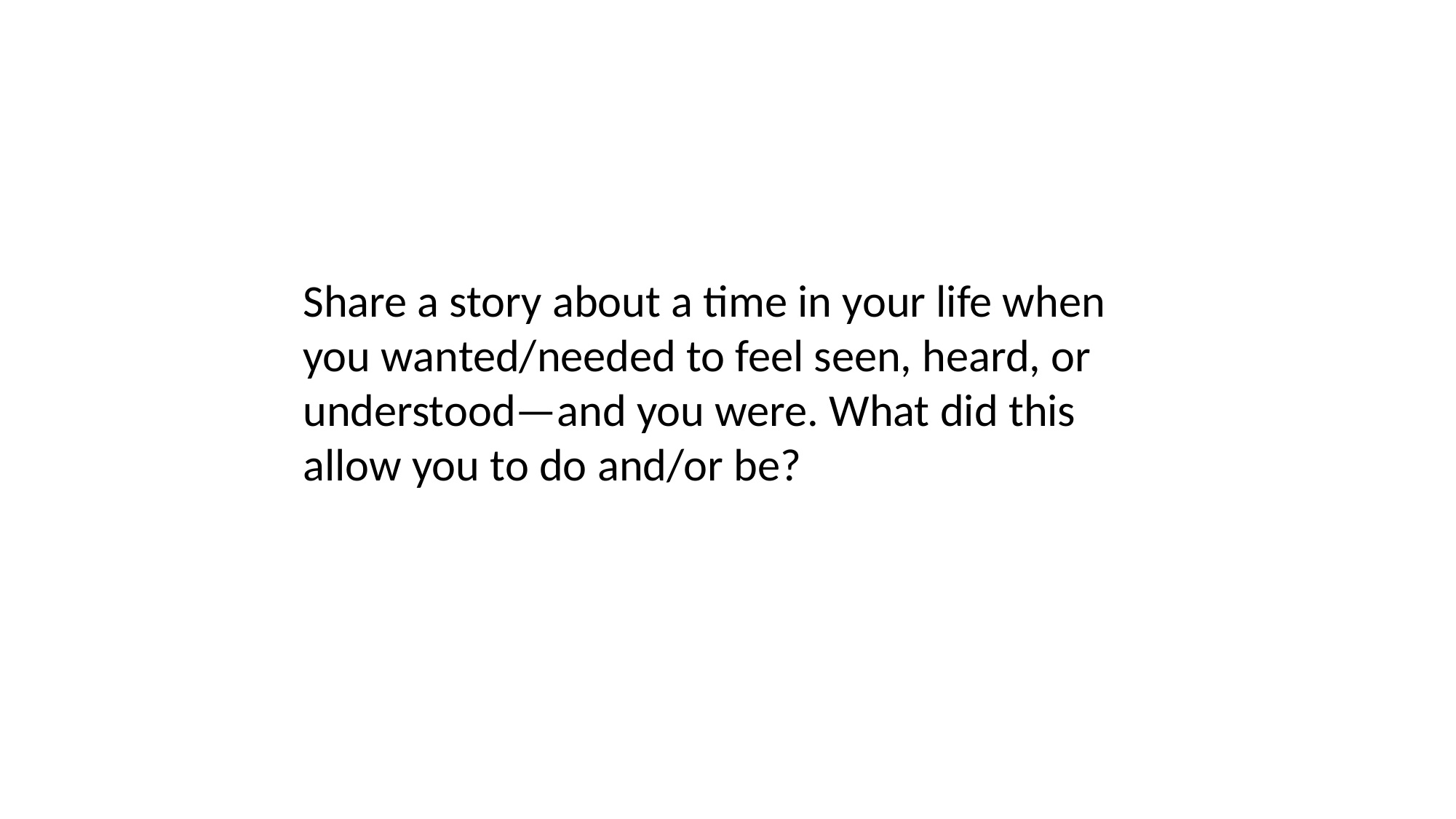

Share a story about a time in your life when you wanted/needed to feel seen, heard, or
understood—and you were. What did this allow you to do and/or be?